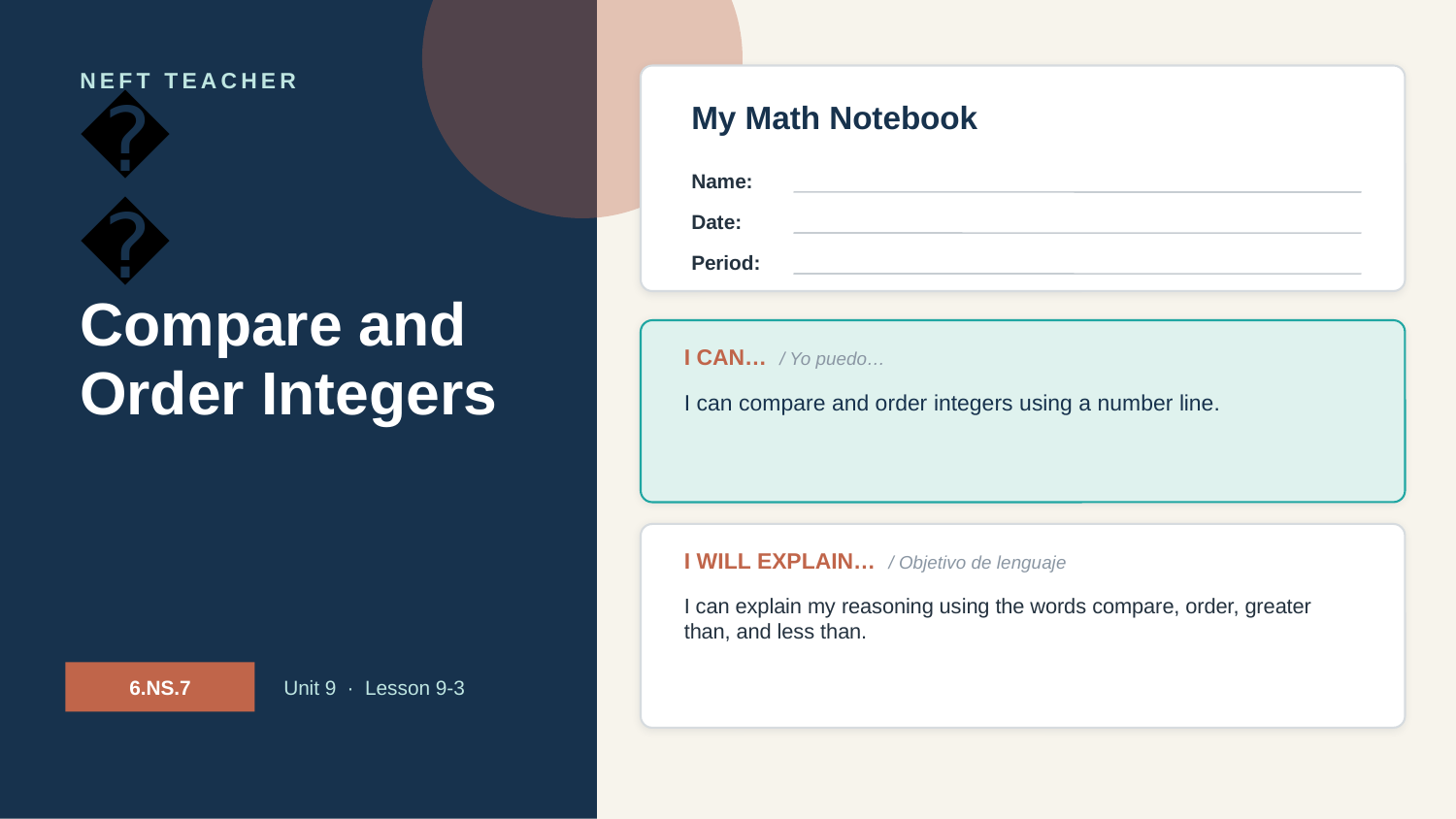

NEFT TEACHER

My Math Notebook
🗺️
Name:

Date:

Period:

Compare and Order Integers

I CAN…  / Yo puedo…
I can compare and order integers using a number line.

I WILL EXPLAIN…  / Objetivo de lenguaje
I can explain my reasoning using the words compare, order, greater than, and less than.
6.NS.7
Unit 9  ·  Lesson 9-3